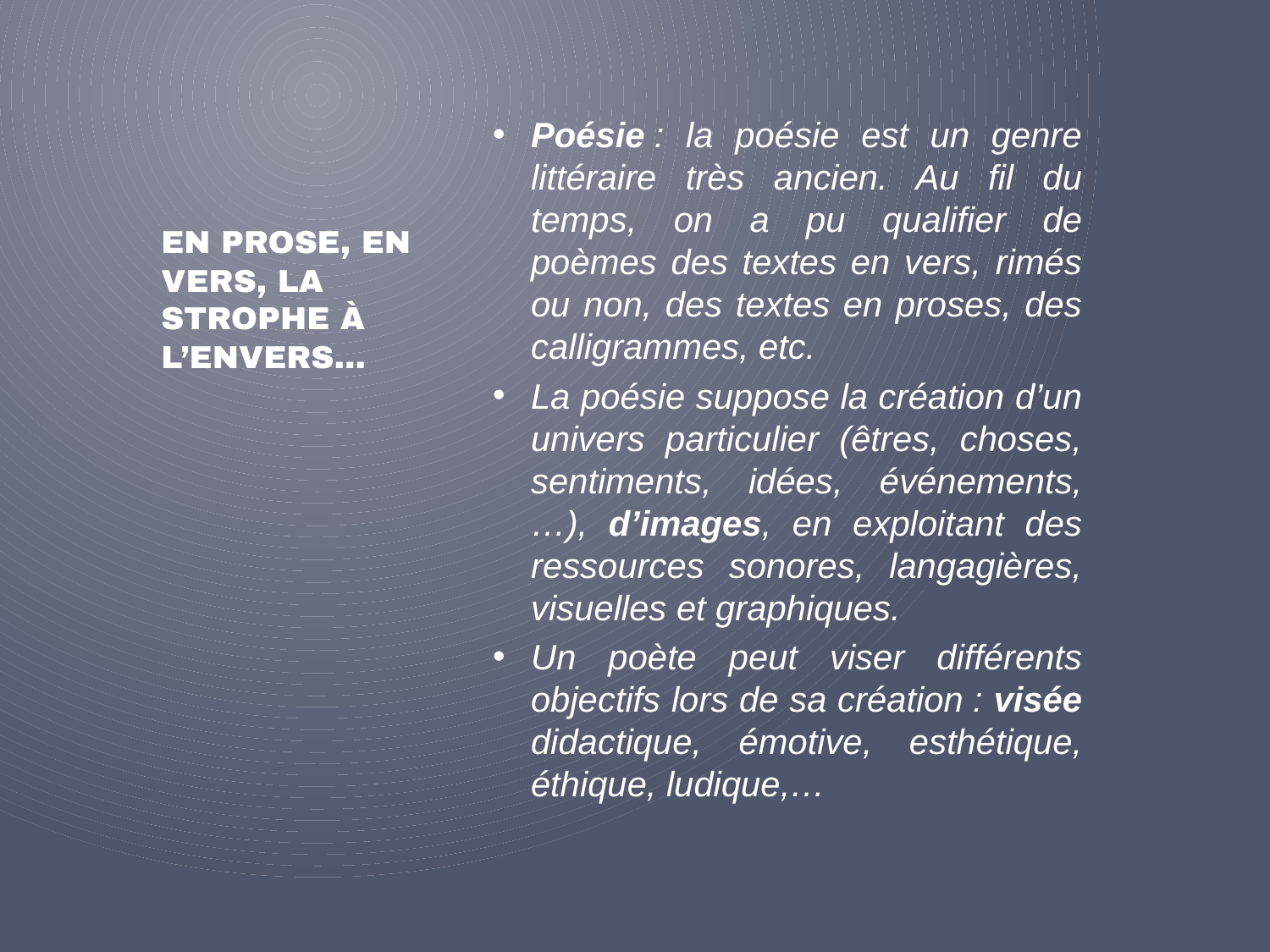

Poésie : la poésie est un genre littéraire très ancien. Au fil du temps, on a pu qualifier de poèmes des textes en vers, rimés ou non, des textes en proses, des calligrammes, etc.
La poésie suppose la création d’un univers particulier (êtres, choses, sentiments, idées, événements,…), d’images, en exploitant des ressources sonores, langagières, visuelles et graphiques.
Un poète peut viser différents objectifs lors de sa création : visée didactique, émotive, esthétique, éthique, ludique,…

# En prose, en vers, la strophe à l’envers…